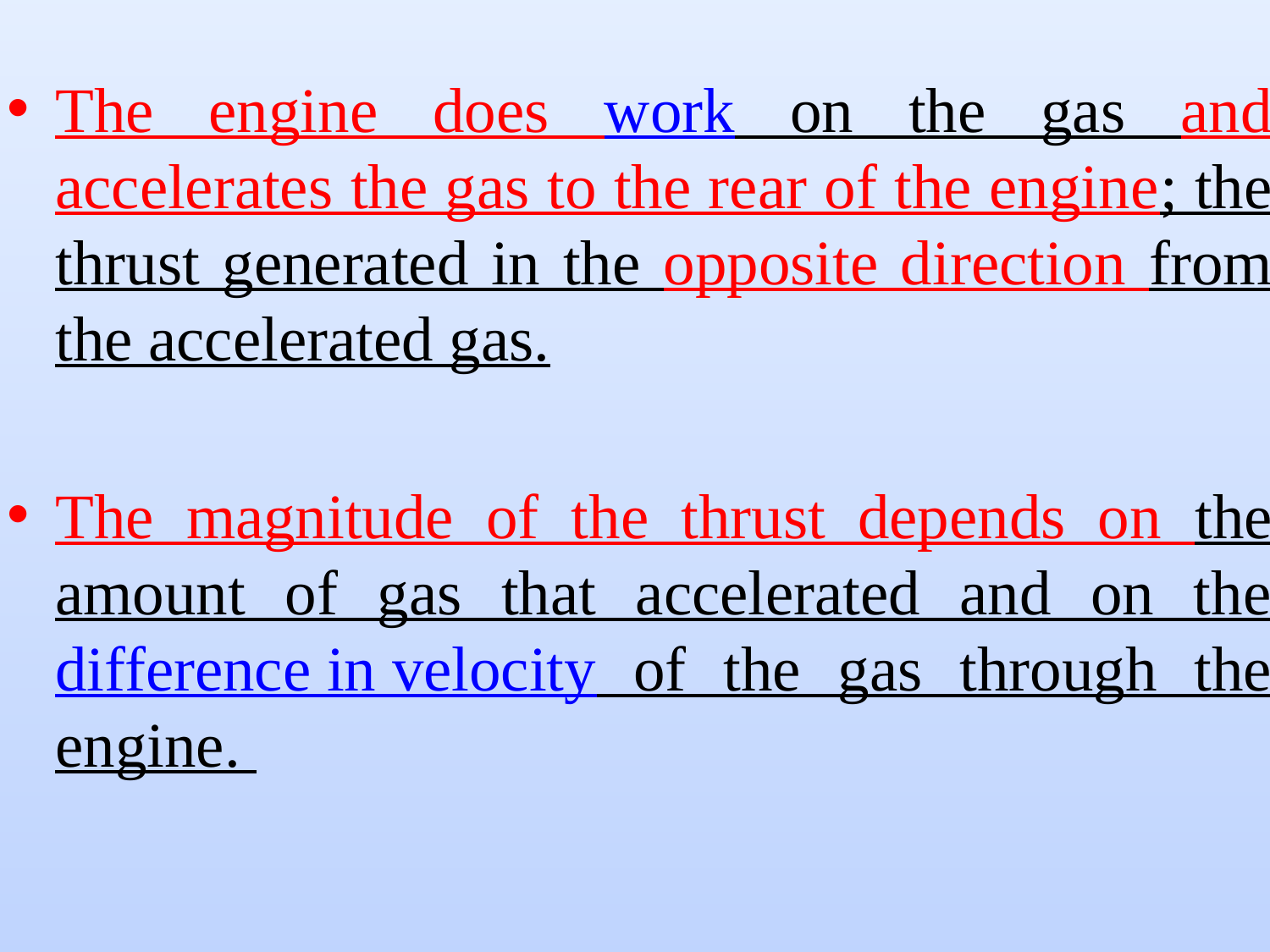

The engine does work on the gas and accelerates the gas to the rear of the engine; the thrust generated in the opposite direction from the accelerated gas.

The magnitude of the thrust depends on the amount of gas that accelerated and on the difference in velocity of the gas through the engine.